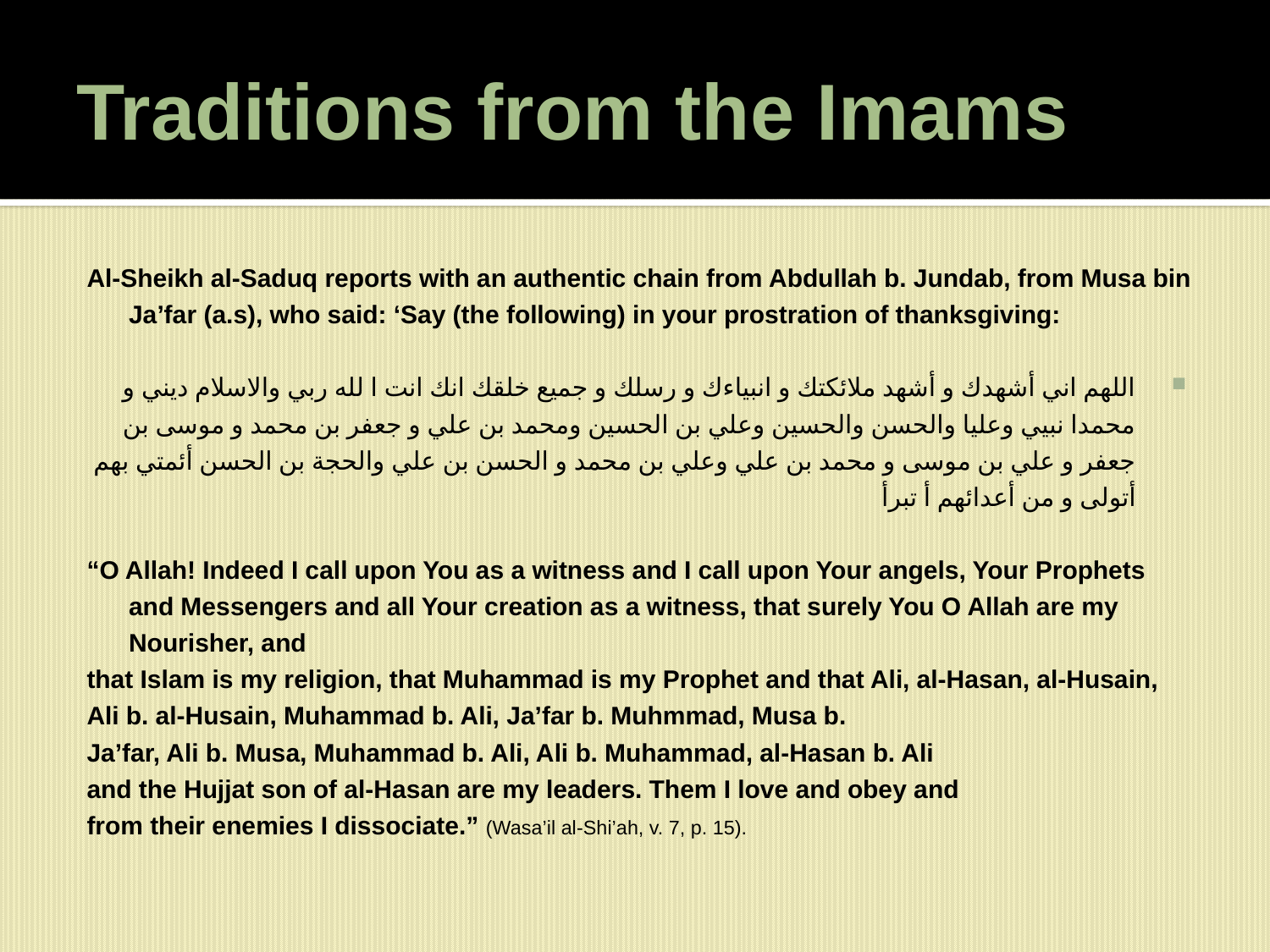

# Traditions from the Imams
Al-Sheikh al-Saduq reports with an authentic chain from Abdullah b. Jundab, from Musa bin Ja’far (a.s), who said: ‘Say (the following) in your prostration of thanksgiving:

اللهم اني أشهدك و أشهد ملائكتك و انبياءك و رسلك و جميع خلقك انك انت ا لله ربي والاسلام ديني و محمدا نبيي وعليا والحسن والحسين وعلي بن الحسين ومحمد بن علي و جعفر بن محمد و موسى بن جعفر و علي بن موسى و محمد بن علي وعلي بن محمد و الحسن بن علي والحجة بن الحسن أئمتي بهم أتولى و من أعدائهم أ تبرأ

“O Allah! Indeed I call upon You as a witness and I call upon Your angels, Your Prophets and Messengers and all Your creation as a witness, that surely You O Allah are my Nourisher, and
that Islam is my religion, that Muhammad is my Prophet and that Ali, al-Hasan, al-Husain,
Ali b. al-Husain, Muhammad b. Ali, Ja’far b. Muhmmad, Musa b.
Ja’far, Ali b. Musa, Muhammad b. Ali, Ali b. Muhammad, al-Hasan b. Ali
and the Hujjat son of al-Hasan are my leaders. Them I love and obey and
from their enemies I dissociate.” (Wasa’il al-Shi’ah, v. 7, p. 15).